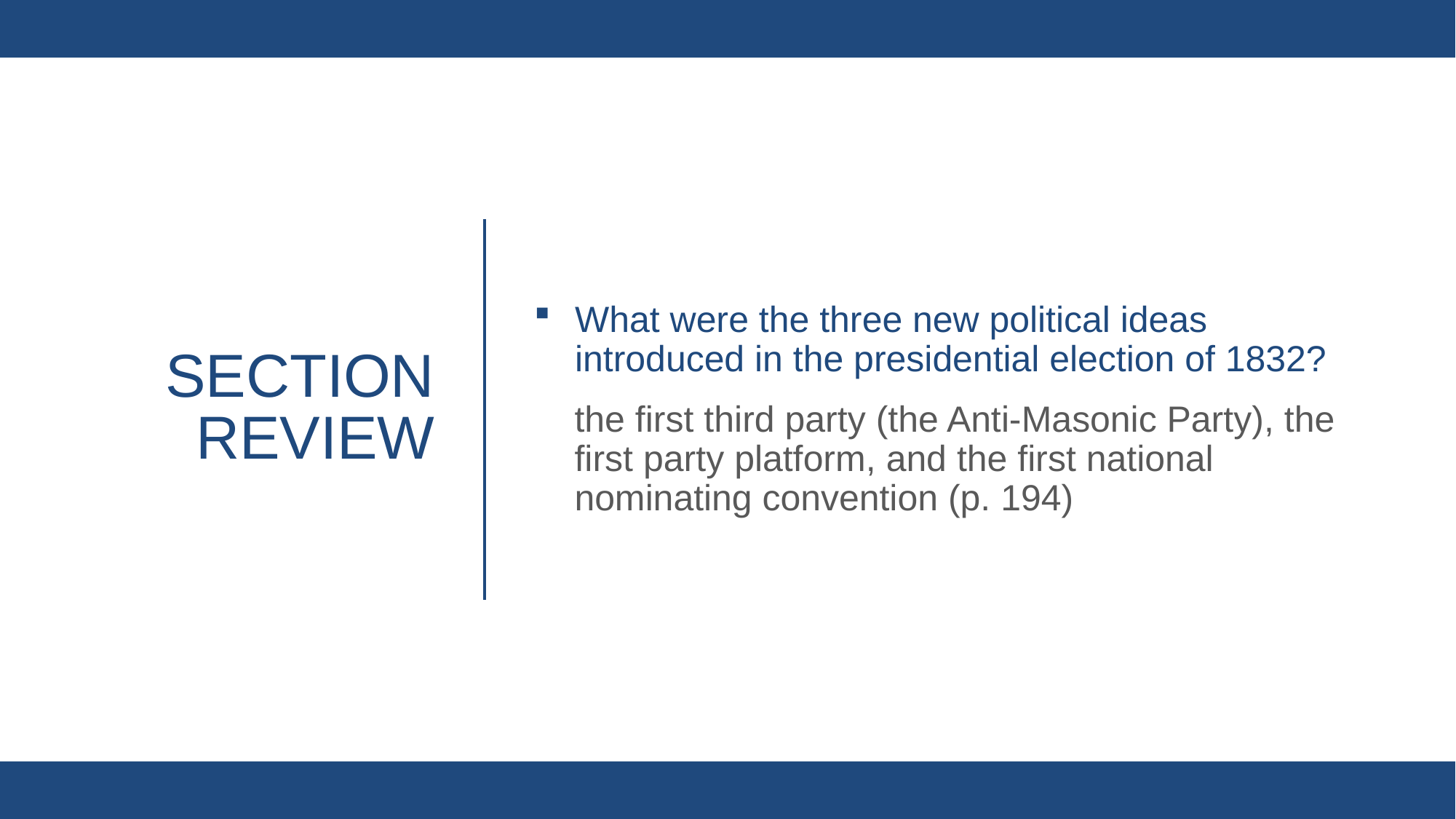

What were the three new political ideas introduced in the presidential election of 1832?
the first third party (the Anti-Masonic Party), the first party platform, and the first national nominating convention (p. 194)
# Section review